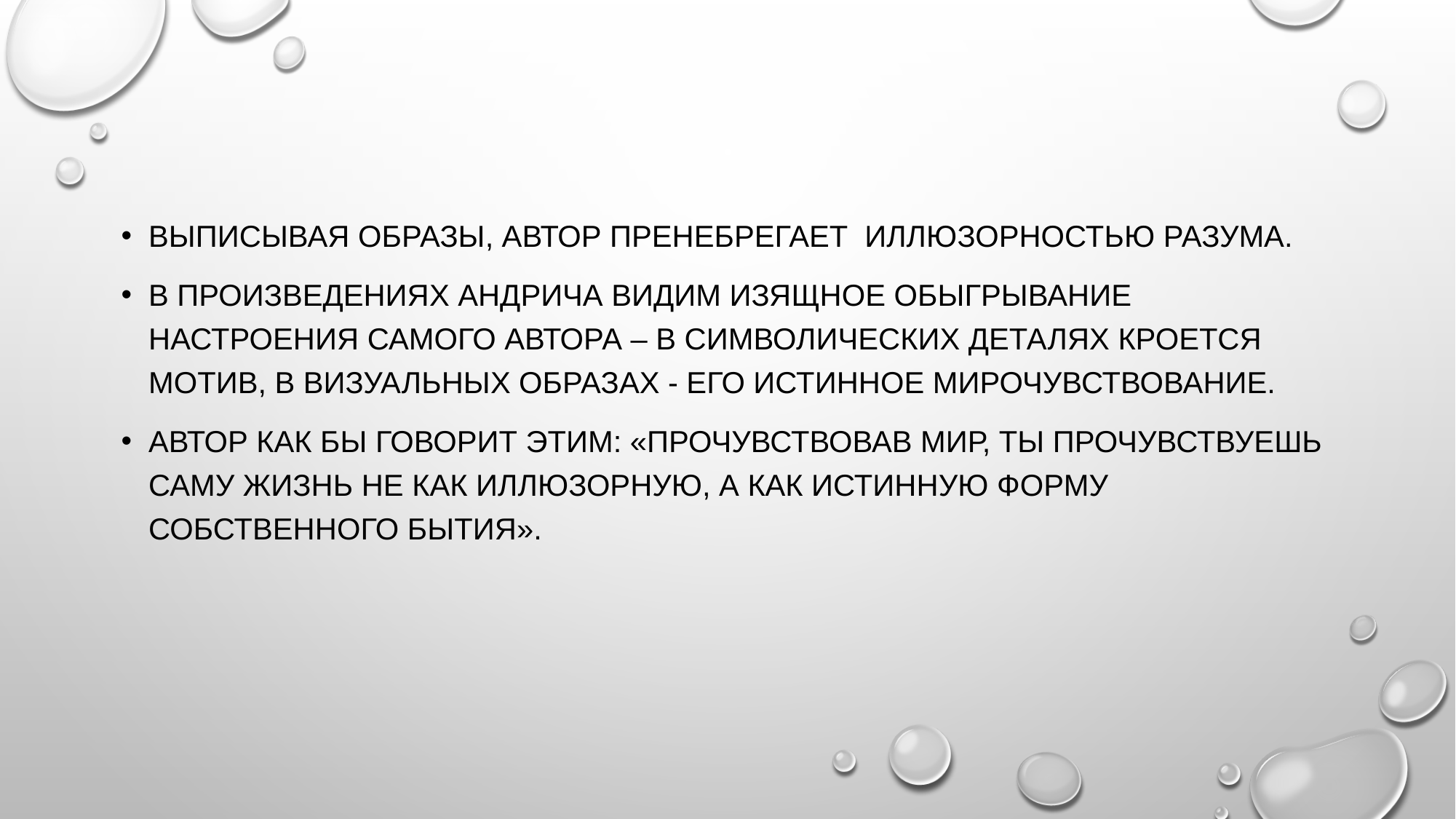

Выписывая образы, автор пренебрегает  иллюзорностью разума.
в произведениях Андрича видим изящное обыгрывание настроения самого автора – в символических деталях кроется мотив, в визуальных образах - его истинное мирочувствование.
Автор как бы говорит этим: «Прочувствовав мир, ты прочувствуешь саму жизнь не как иллюзорную, а как истинную форму собственного бытия».